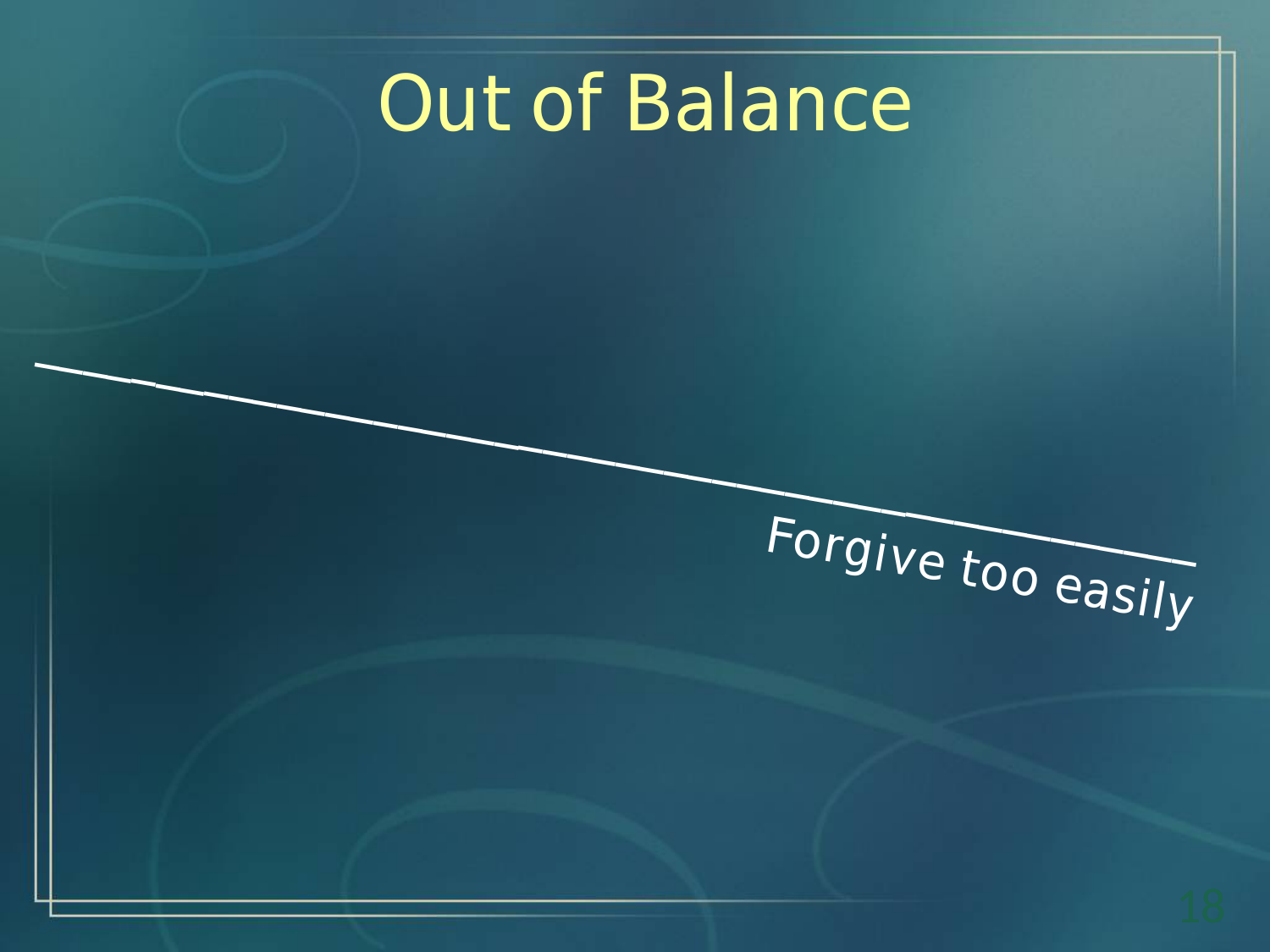

Out of Balance

________________________________________________
Forgive too easily
18